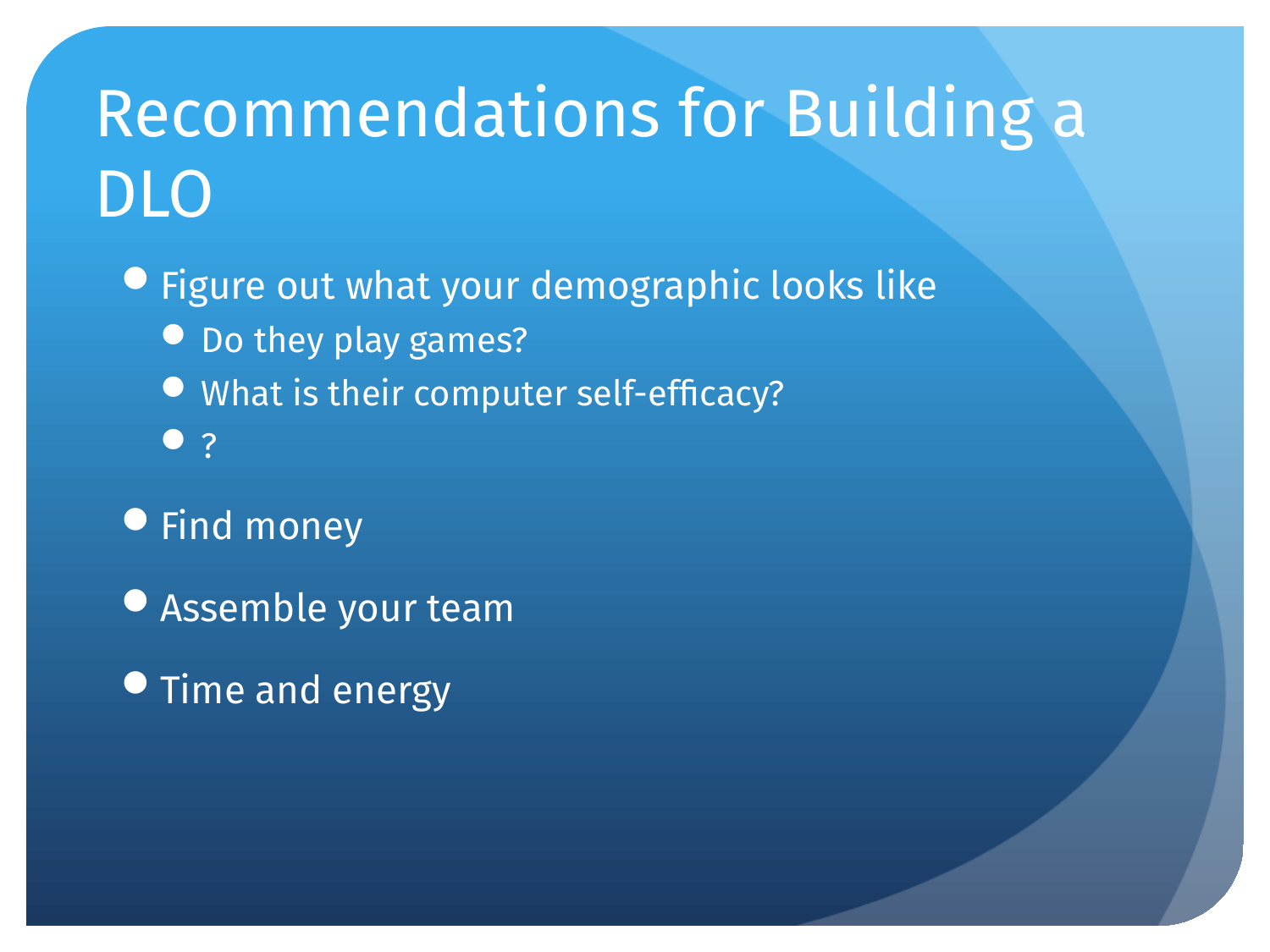

# Recommendations for Building a DLO
Figure out what your demographic looks like
Do they play games?
What is their computer self-efficacy?
?
Find money
Assemble your team
Time and energy